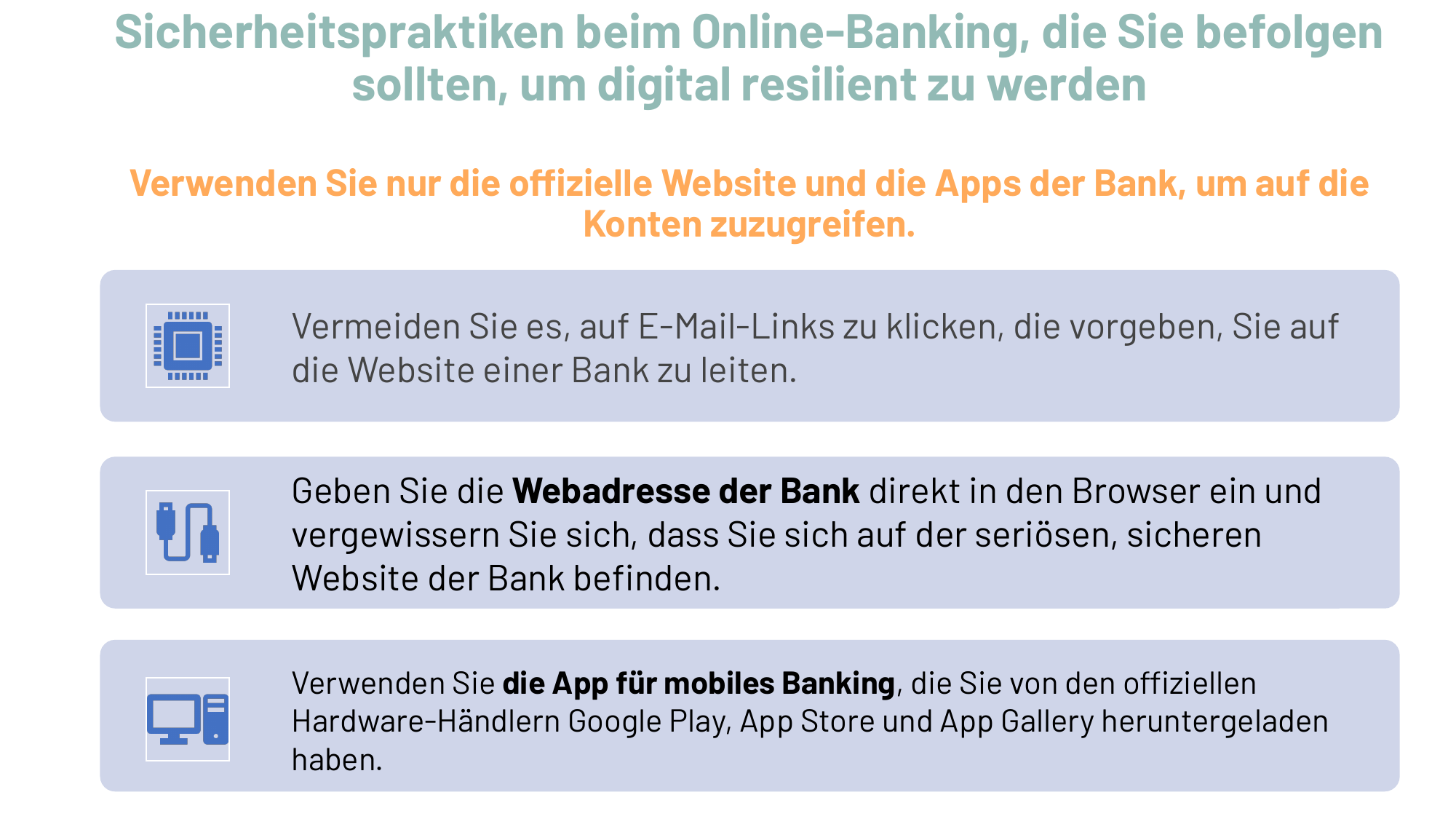

# Sicherheitspraktiken beim Online-Banking, die Sie befolgen sollten, um digital resilient zu werden Verwenden Sie nur die offizielle Website und die Apps der Bank, um auf die Konten zuzugreifen.
Vermeiden Sie es, auf E-Mail-Links zu klicken, die vorgeben, Sie auf die Website einer Bank zu leiten.
Geben Sie die Webadresse der Bank direkt in den Browser ein und vergewissern Sie sich, dass Sie sich auf der seriösen, sicheren Website der Bank befinden.
Verwenden Sie die App für mobiles Banking, die Sie von den offiziellen Hardware-Händlern Google Play, App Store und App Gallery heruntergeladen haben.